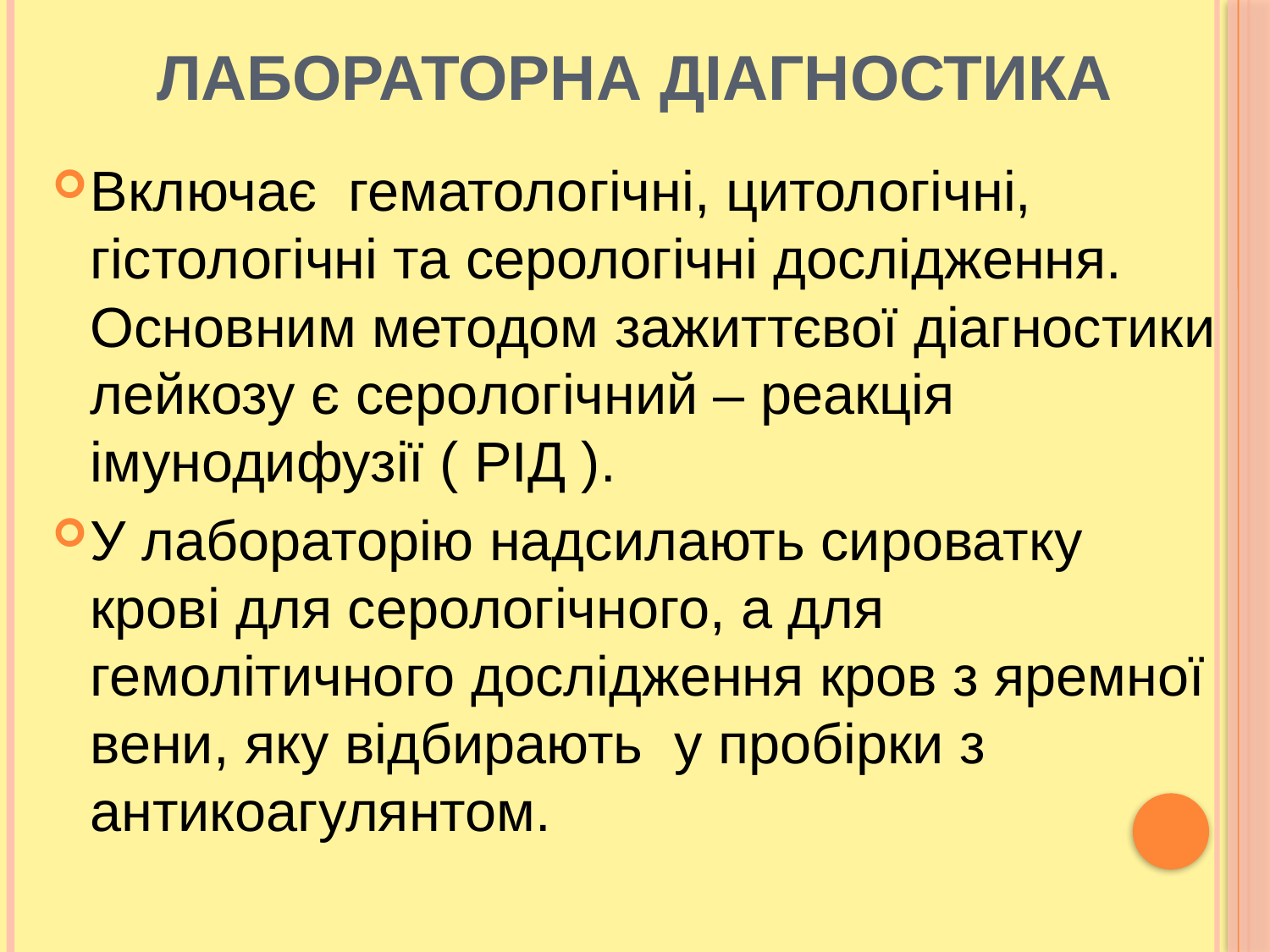

# Лабораторна діагностика
Включає  гематологічні, цитологічні, гістологічні та серологічні дослідження. Основним методом зажиттєвої діагностики лейкозу є серологічний – реакція імунодифузії ( РІД ).
У лабораторію надсилають сироватку крові для серологічного, а для гемолітичного дослідження кров з яремної вени, яку відбирають  у пробірки з антикоагулянтом.